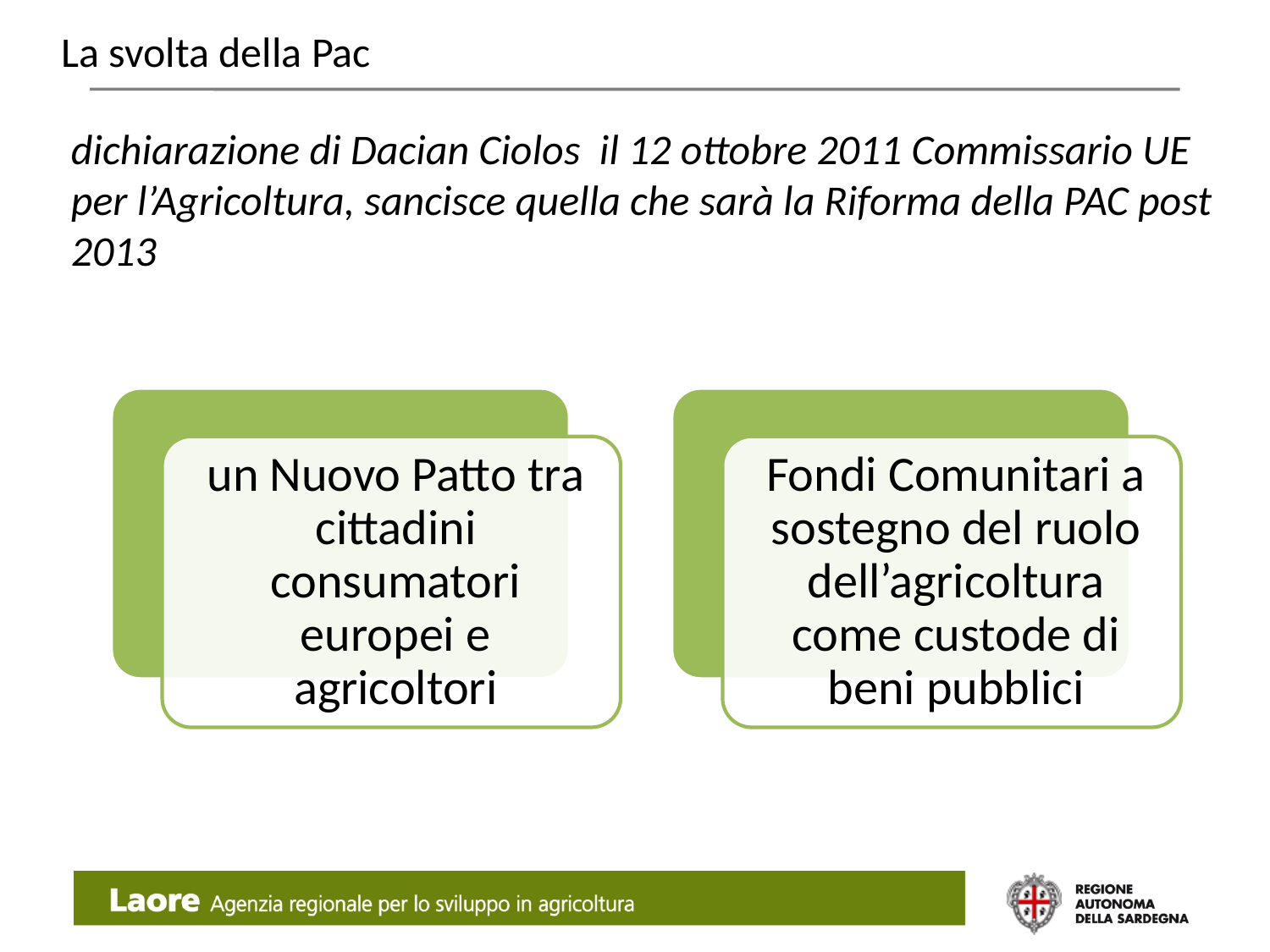

La svolta della Pac
dichiarazione di Dacian Ciolos  il 12 ottobre 2011 Commissario UE per l’Agricoltura, sancisce quella che sarà la Riforma della PAC post 2013

un Nuovo Patto tra cittadini consumatori europei e agricoltori
Fondi Comunitari a sostegno del ruolo dell’agricoltura come custode di beni pubblici